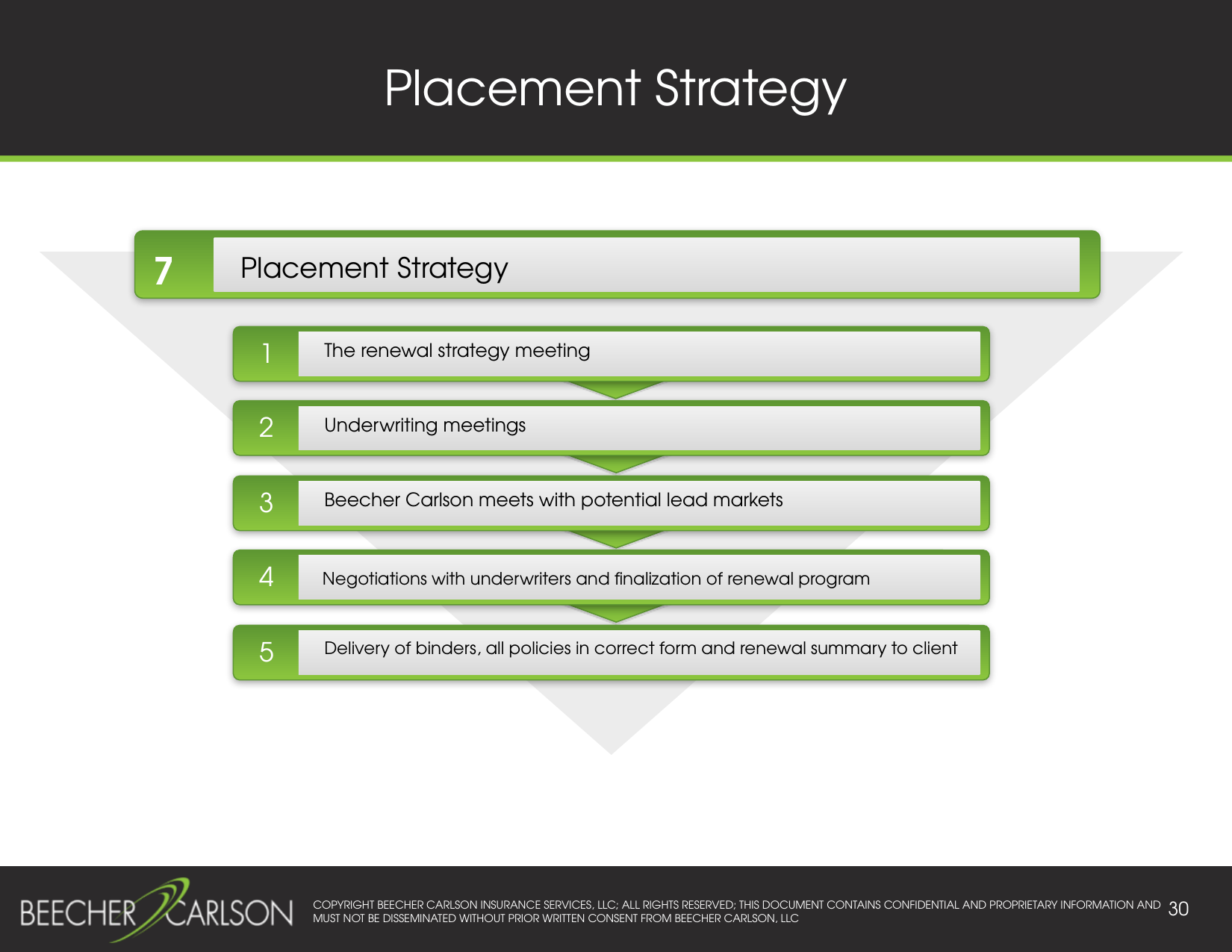

# Placement Strategy

7
Placement Strategy

1

The renewal strategy meeting

2

Underwriting meetings

3

Beecher Carlson meets with potential lead markets

4

Negotiations with underwriters and finalization of renewal program

5

Delivery of binders, all policies in correct form and renewal summary to client
30